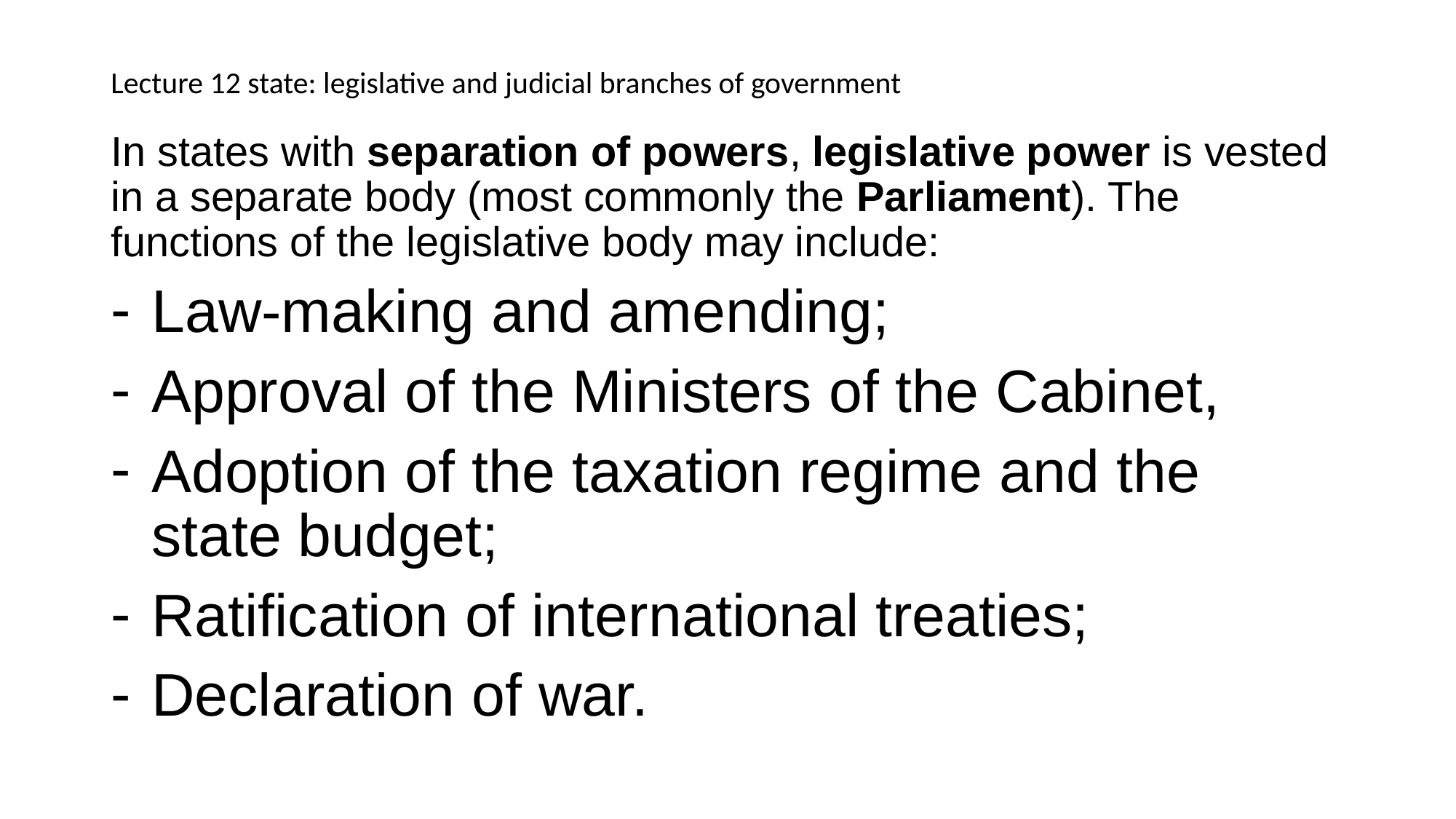

# Lecture 12 state: legislative and judicial branches of government
In states with separation of powers, legislative power is vested in a separate body (most commonly the Parliament). The functions of the legislative body may include:
Law-making and amending;
Approval of the Ministers of the Cabinet,
Adoption of the taxation regime and the state budget;
Ratification of international treaties;
Declaration of war.